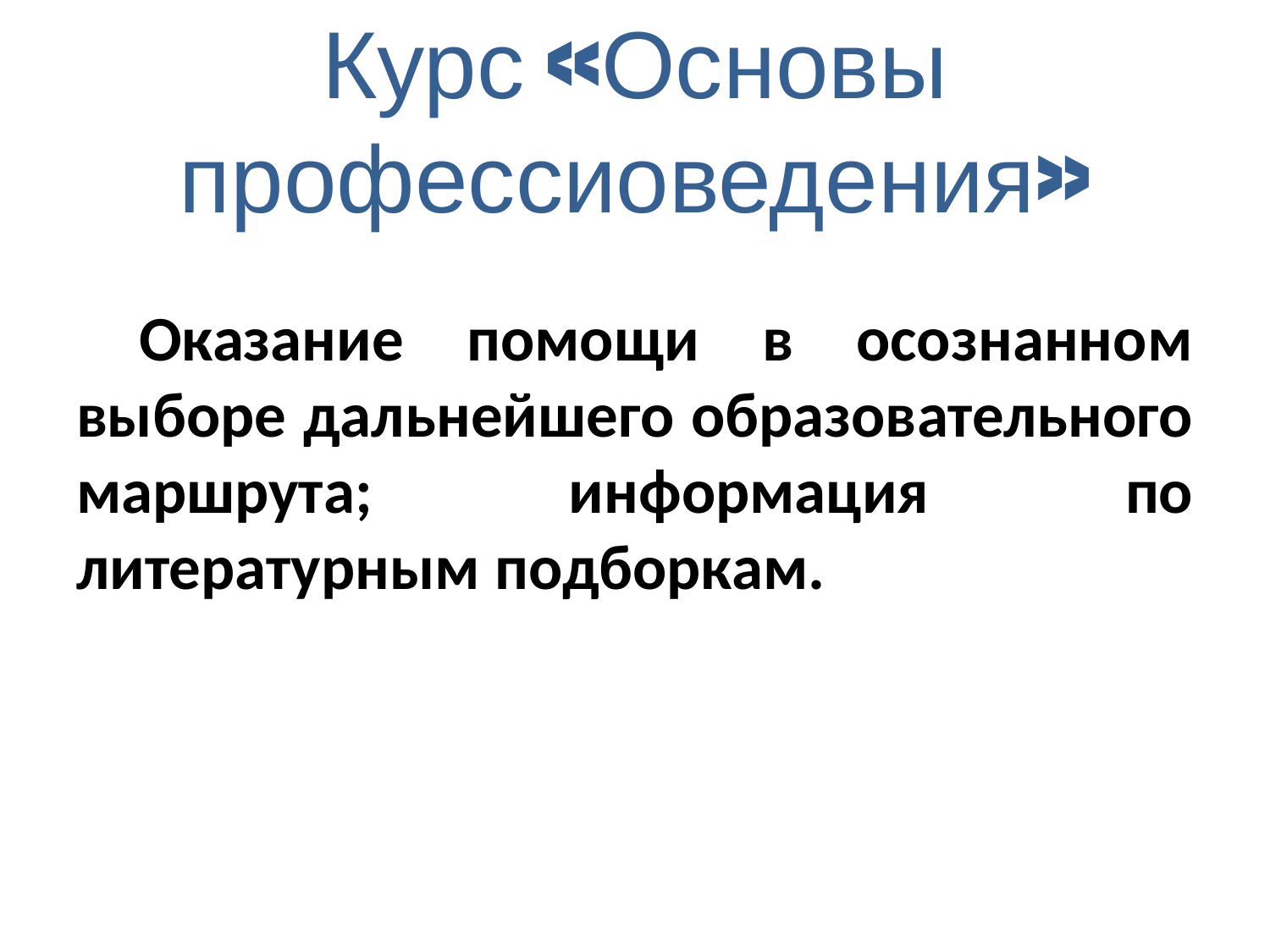

# Курс «Основы профессиоведения»

 Оказание помощи в осознанном выборе дальнейшего образовательного маршрута; информация по литературным подборкам.